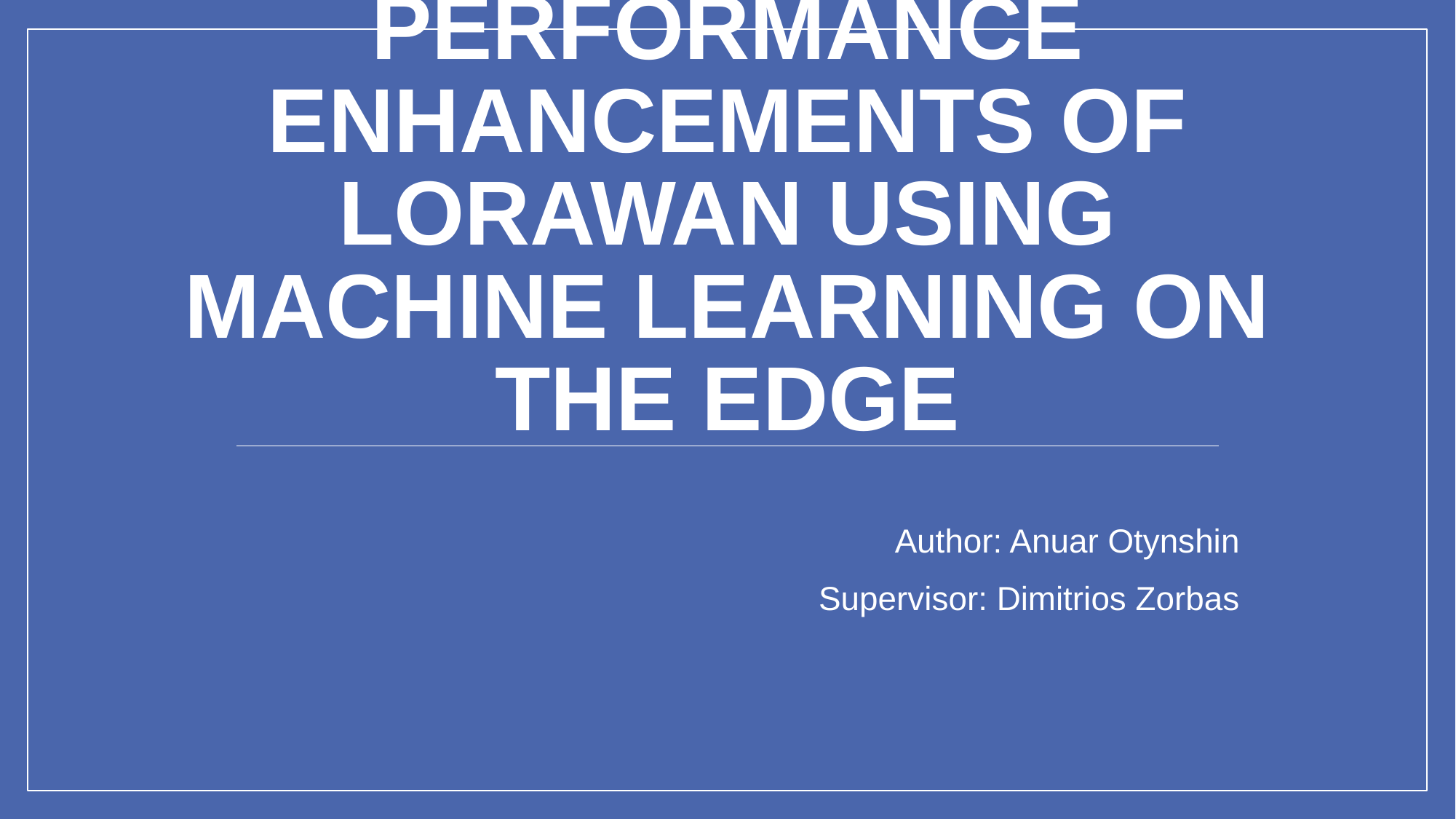

# Performance Enhancements of LoRaWAN Using Machine Learning on the Edge
Author: Anuar Otynshin
Supervisor: Dimitrios Zorbas